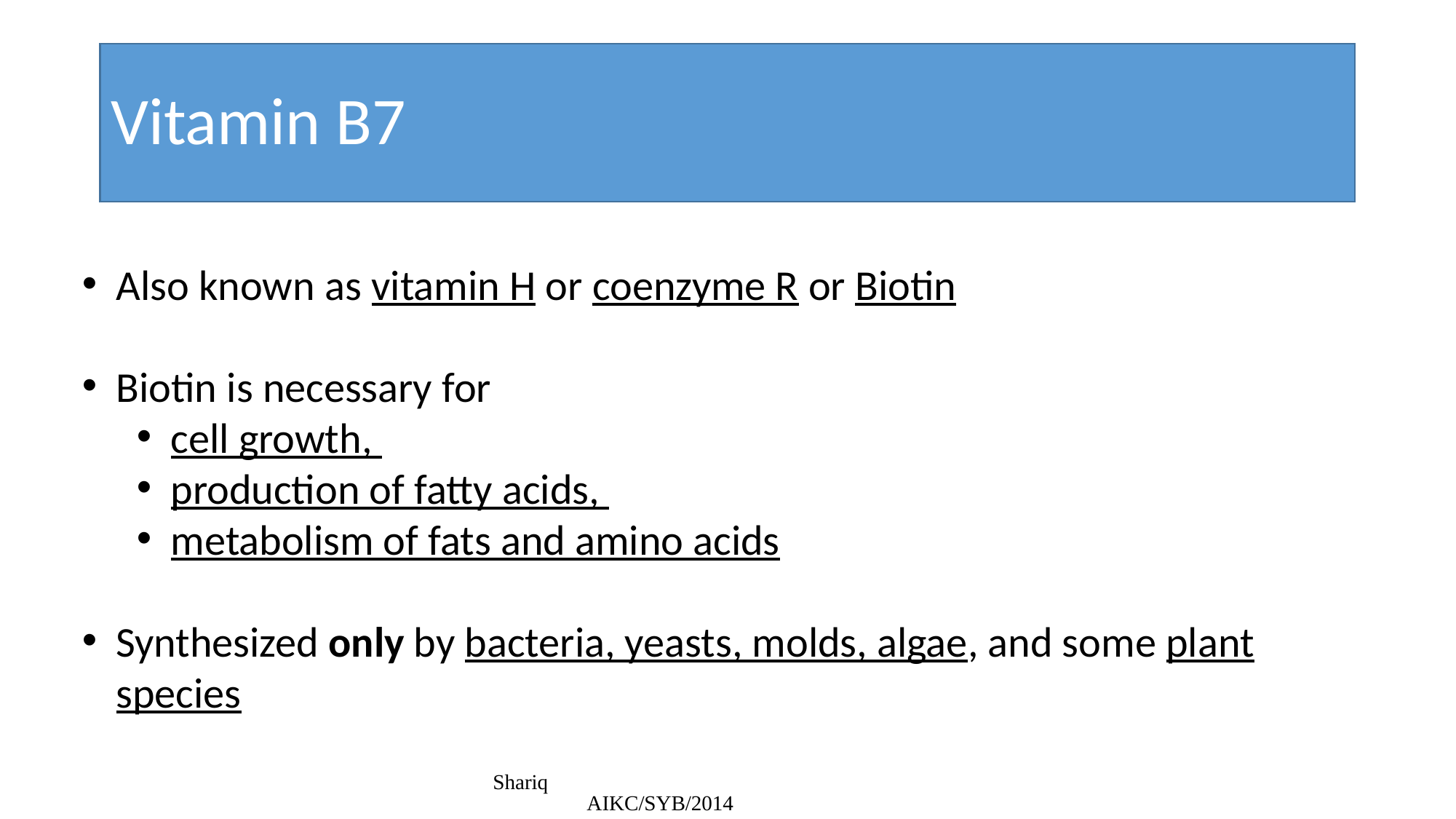

# Vitamin B7
Also known as vitamin H or coenzyme R or Biotin

Biotin is necessary for
cell growth,
production of fatty acids,
metabolism of fats and amino acids

Synthesized only by bacteria, yeasts, molds, algae, and some plant species

Shariq                                                                                                AIKC/SYB/2014